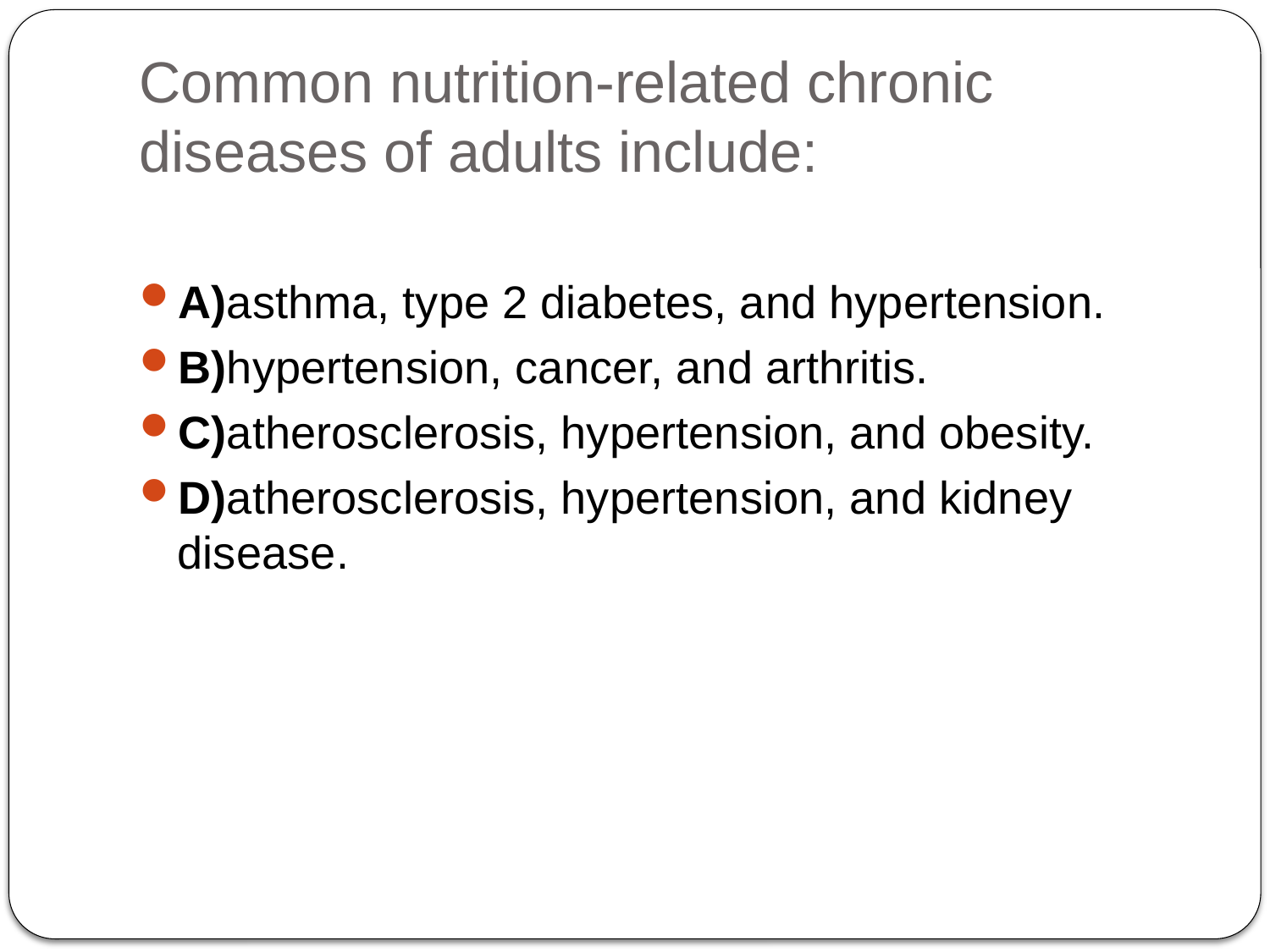

# Common nutrition-related chronic diseases of adults include:

A)asthma, type 2 diabetes, and hypertension.
B)hypertension, cancer, and arthritis.
C)atherosclerosis, hypertension, and obesity.
D)atherosclerosis, hypertension, and kidney disease.